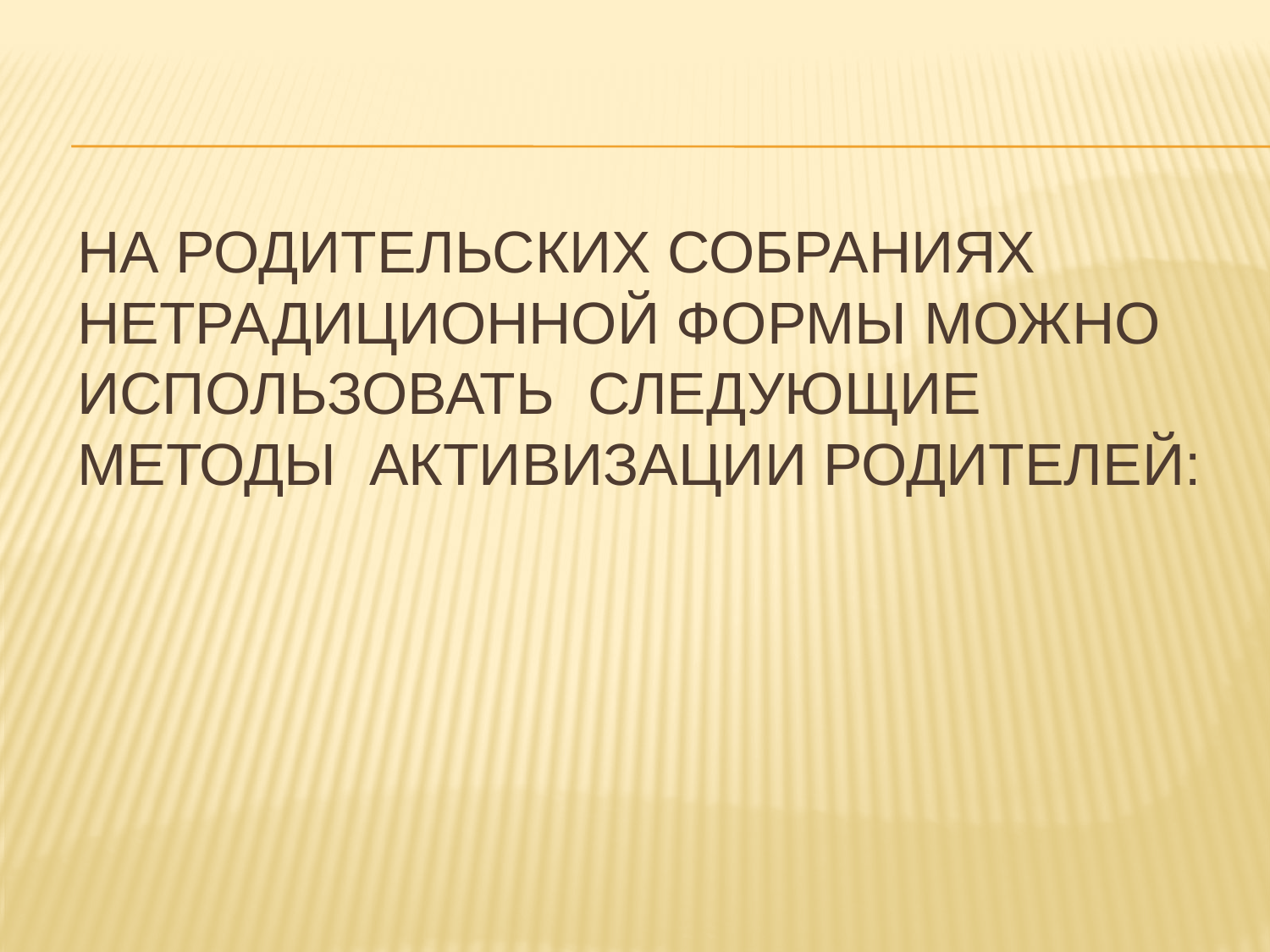

# На родительских собраниях нетрадиционной формы можно использовать  следующие методы  активизации родителей: